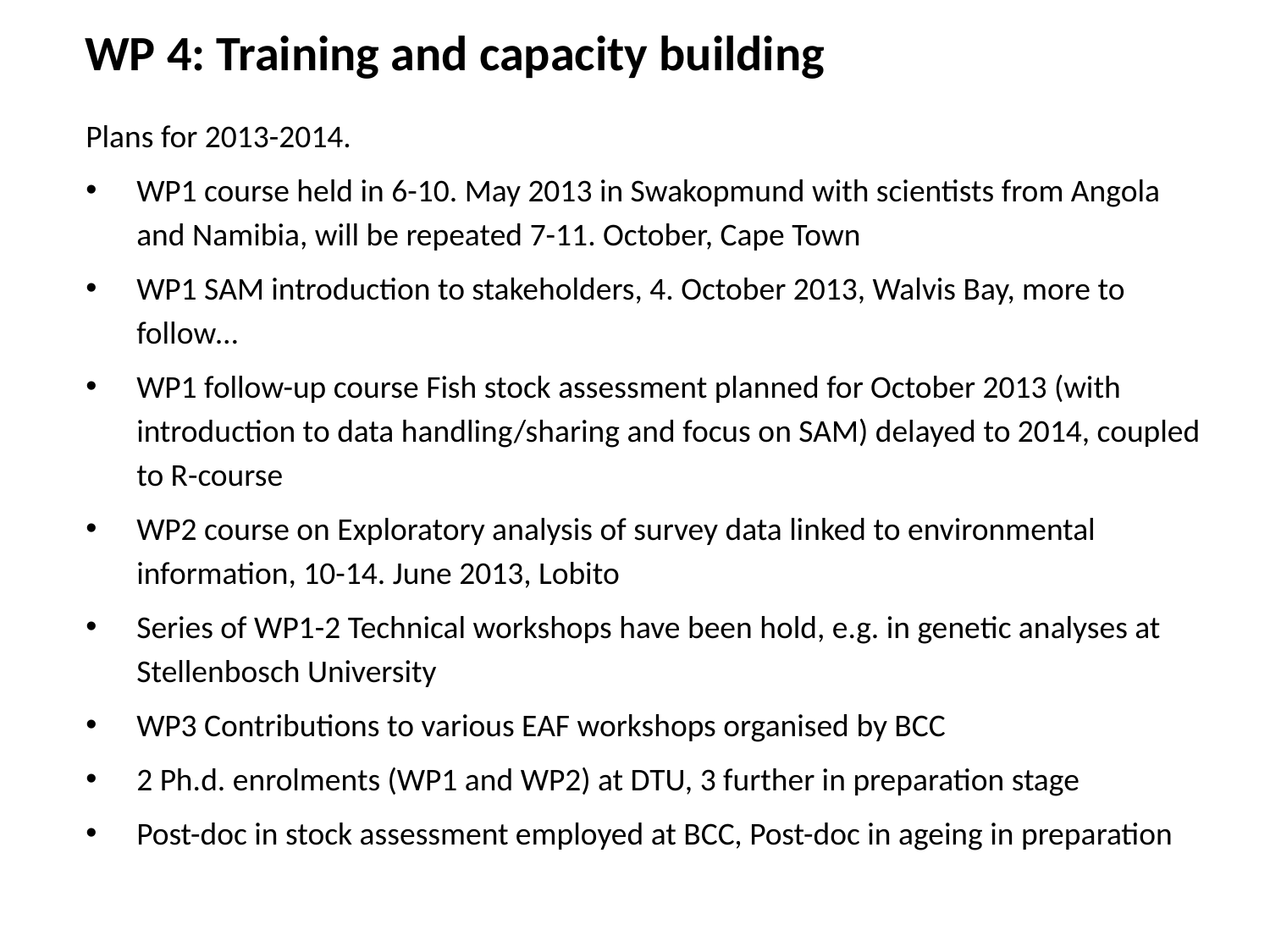

WP 4: Training and capacity building
Plans for 2013-2014.
WP1 course held in 6-10. May 2013 in Swakopmund with scientists from Angola and Namibia, will be repeated 7-11. October, Cape Town
WP1 SAM introduction to stakeholders, 4. October 2013, Walvis Bay, more to follow…
WP1 follow-up course Fish stock assessment planned for October 2013 (with introduction to data handling/sharing and focus on SAM) delayed to 2014, coupled to R-course
WP2 course on Exploratory analysis of survey data linked to environmental information, 10-14. June 2013, Lobito
Series of WP1-2 Technical workshops have been hold, e.g. in genetic analyses at Stellenbosch University
WP3 Contributions to various EAF workshops organised by BCC
2 Ph.d. enrolments (WP1 and WP2) at DTU, 3 further in preparation stage
Post-doc in stock assessment employed at BCC, Post-doc in ageing in preparation